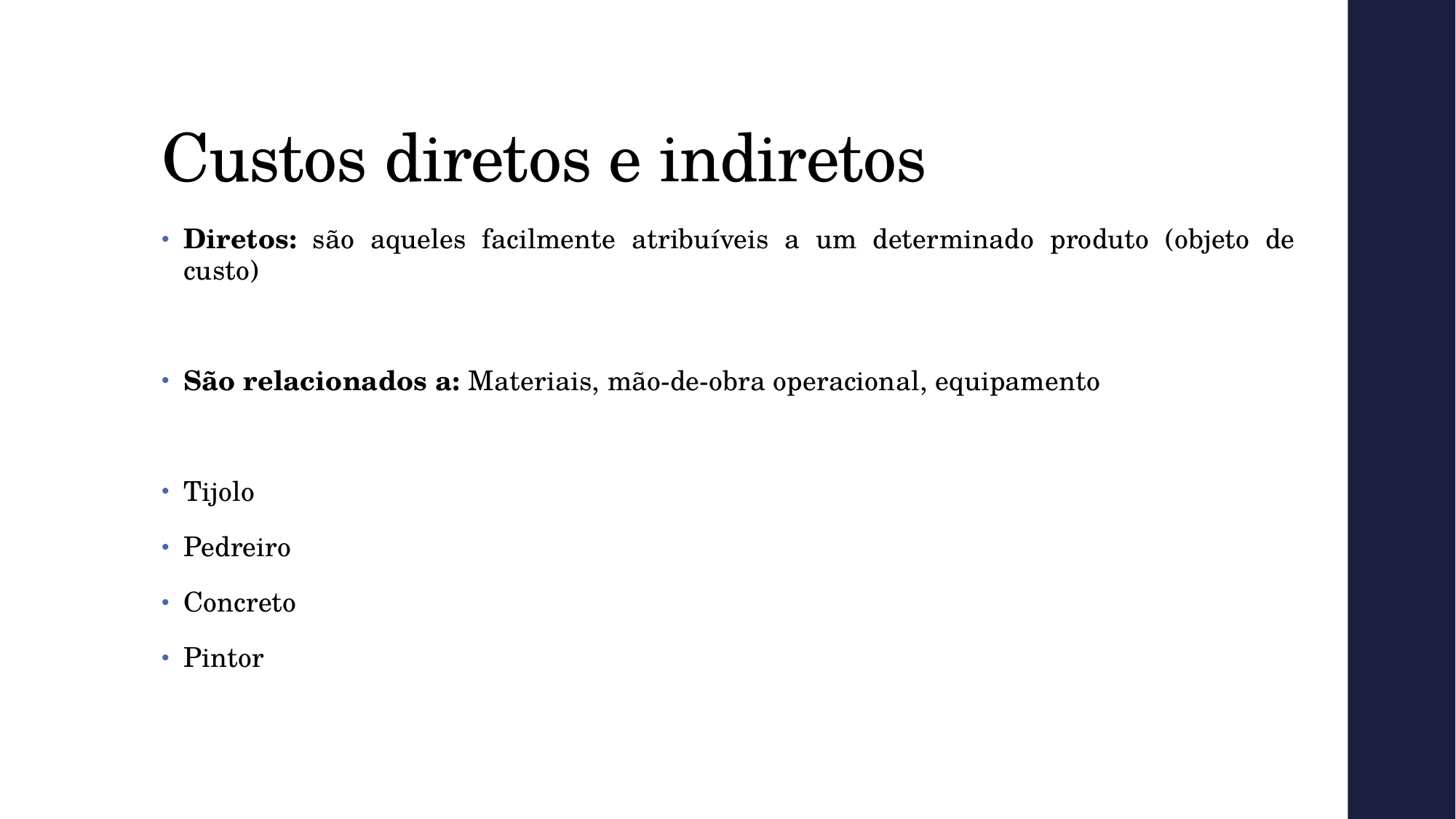

# Custos diretos e indiretos
Diretos: são aqueles facilmente atribuíveis a um determinado produto (objeto de custo)

São relacionados a: Materiais, mão-de-obra operacional, equipamento

Tijolo
Pedreiro
Concreto
Pintor